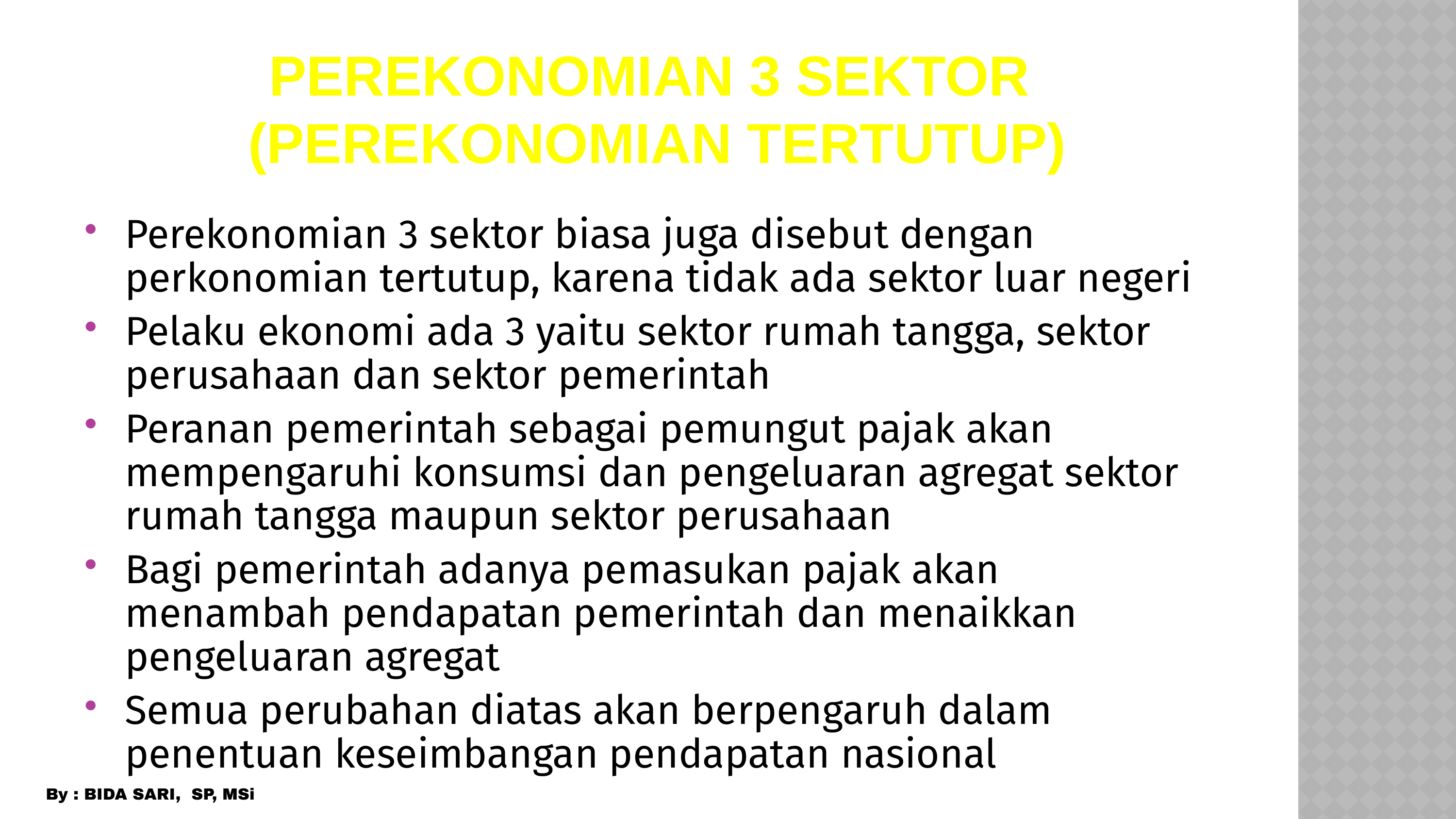

# Perekonomian 3 Sektor (Perekonomian Tertutup)
Perekonomian 3 sektor biasa juga disebut dengan perkonomian tertutup, karena tidak ada sektor luar negeri
Pelaku ekonomi ada 3 yaitu sektor rumah tangga, sektor perusahaan dan sektor pemerintah
Peranan pemerintah sebagai pemungut pajak akan mempengaruhi konsumsi dan pengeluaran agregat sektor rumah tangga maupun sektor perusahaan
Bagi pemerintah adanya pemasukan pajak akan menambah pendapatan pemerintah dan menaikkan pengeluaran agregat
Semua perubahan diatas akan berpengaruh dalam penentuan keseimbangan pendapatan nasional
By : BIDA SARI,  SP, MSi